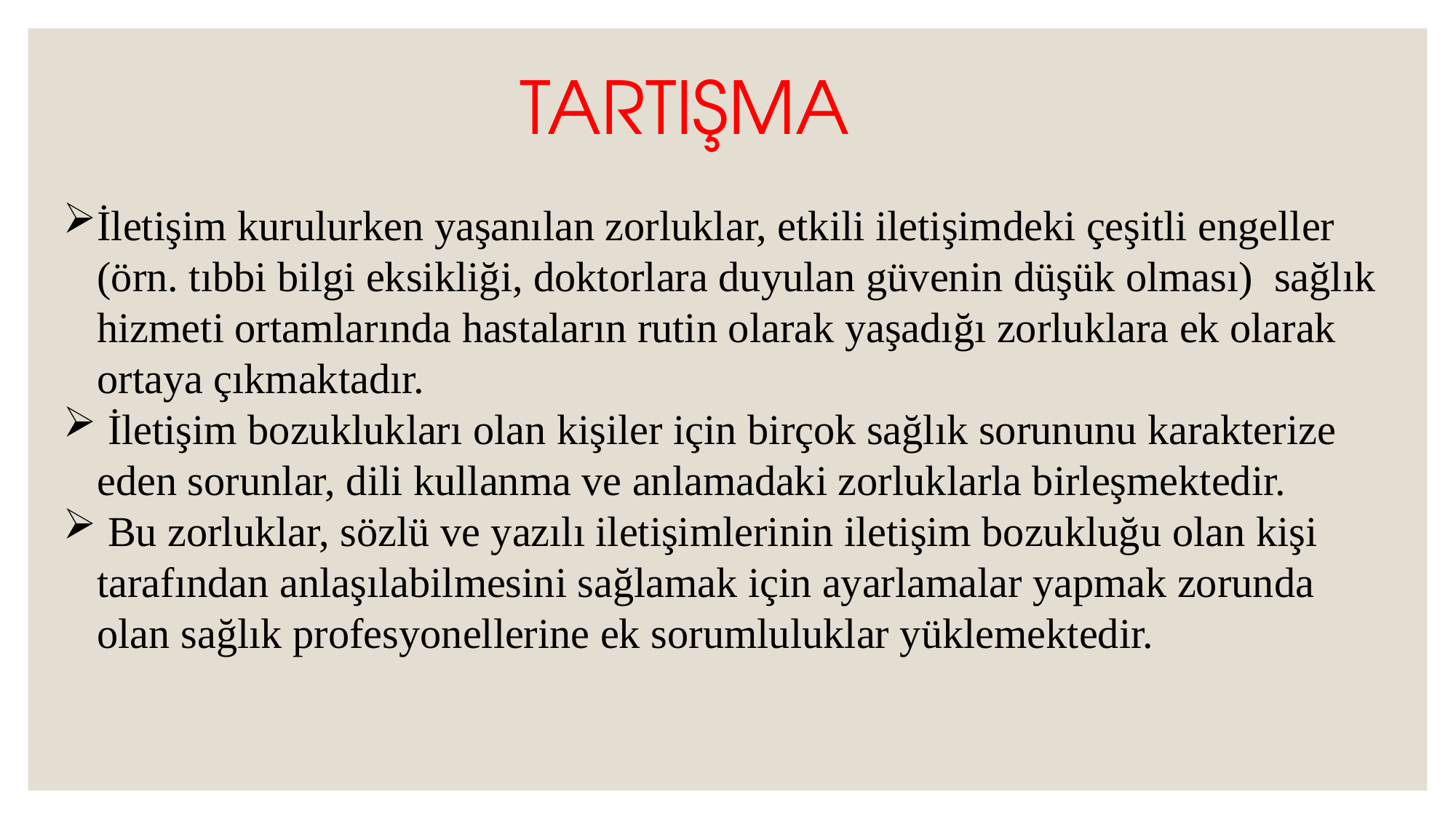

# TARTIŞMA
İletişim kurulurken yaşanılan zorluklar, etkili iletişimdeki çeşitli engeller (örn. tıbbi bilgi eksikliği, doktorlara duyulan güvenin düşük olması)  sağlık hizmeti ortamlarında hastaların rutin olarak yaşadığı zorluklara ek olarak ortaya çıkmaktadır.
 İletişim bozuklukları olan kişiler için birçok sağlık sorununu karakterize eden sorunlar, dili kullanma ve anlamadaki zorluklarla birleşmektedir.
 Bu zorluklar, sözlü ve yazılı iletişimlerinin iletişim bozukluğu olan kişi tarafından anlaşılabilmesini sağlamak için ayarlamalar yapmak zorunda olan sağlık profesyonellerine ek sorumluluklar yüklemektedir.